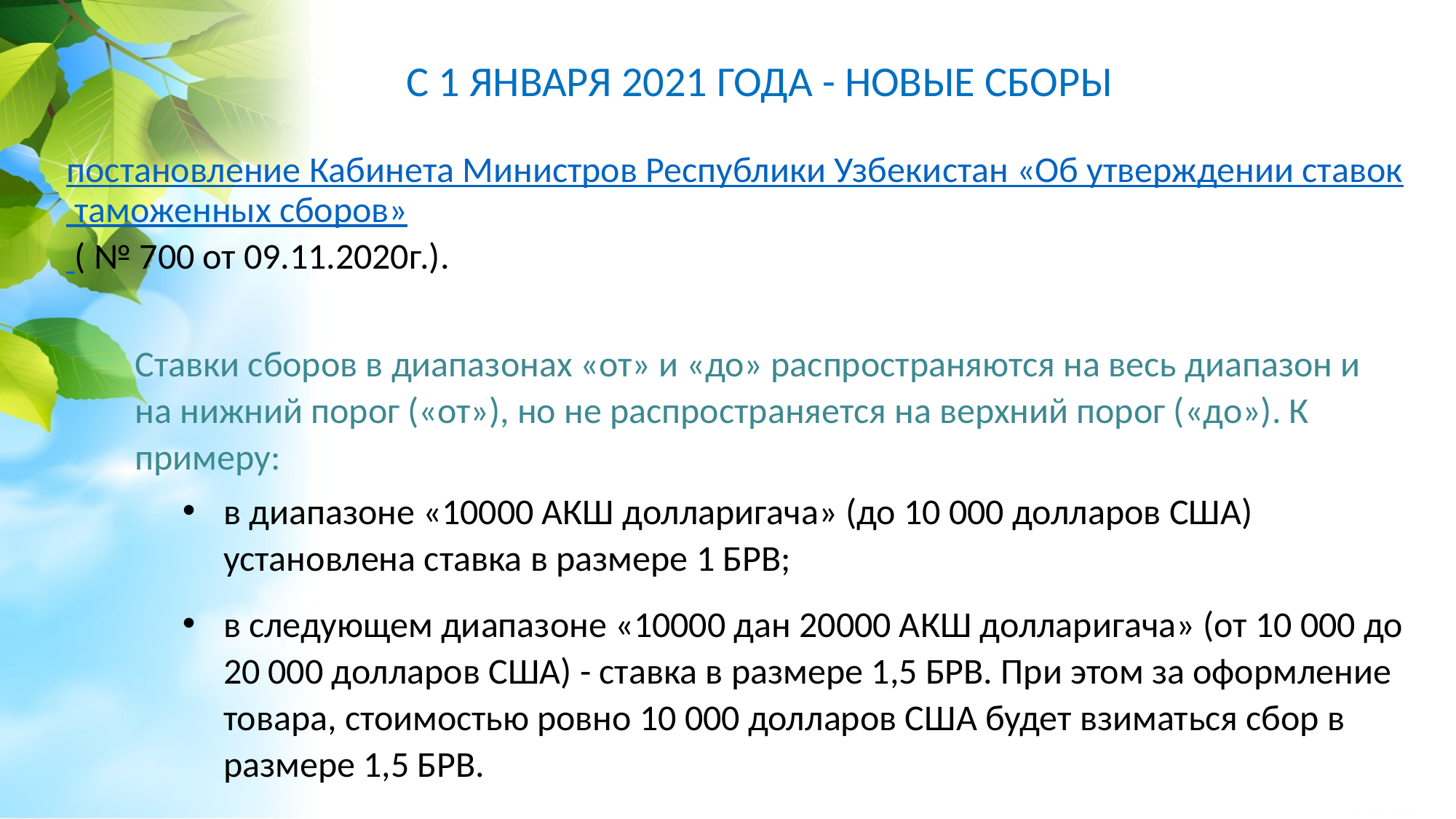

# С 1 января 2021 года - Новые сборы
постановление Кабинета Министров Республики Узбекистан «Об утверждении ставок таможенных сборов» ( № 700 от 09.11.2020г.).

Ставки сборов в диапазонах «от» и «до» распространяются на весь диапазон и на нижний порог («от»), но не распространяется на верхний порог («до»). К примеру:
в диапазоне «10000 АКШ долларигача» (до 10 000 долларов США) установлена ставка в размере 1 БРВ;
в следующем диапазоне «10000 дан 20000 АКШ долларигача» (от 10 000 до 20 000 долларов США) - ставка в размере 1,5 БРВ. При этом за оформление товара, стоимостью ровно 10 000 долларов США будет взиматься сбор в размере 1,5 БРВ.